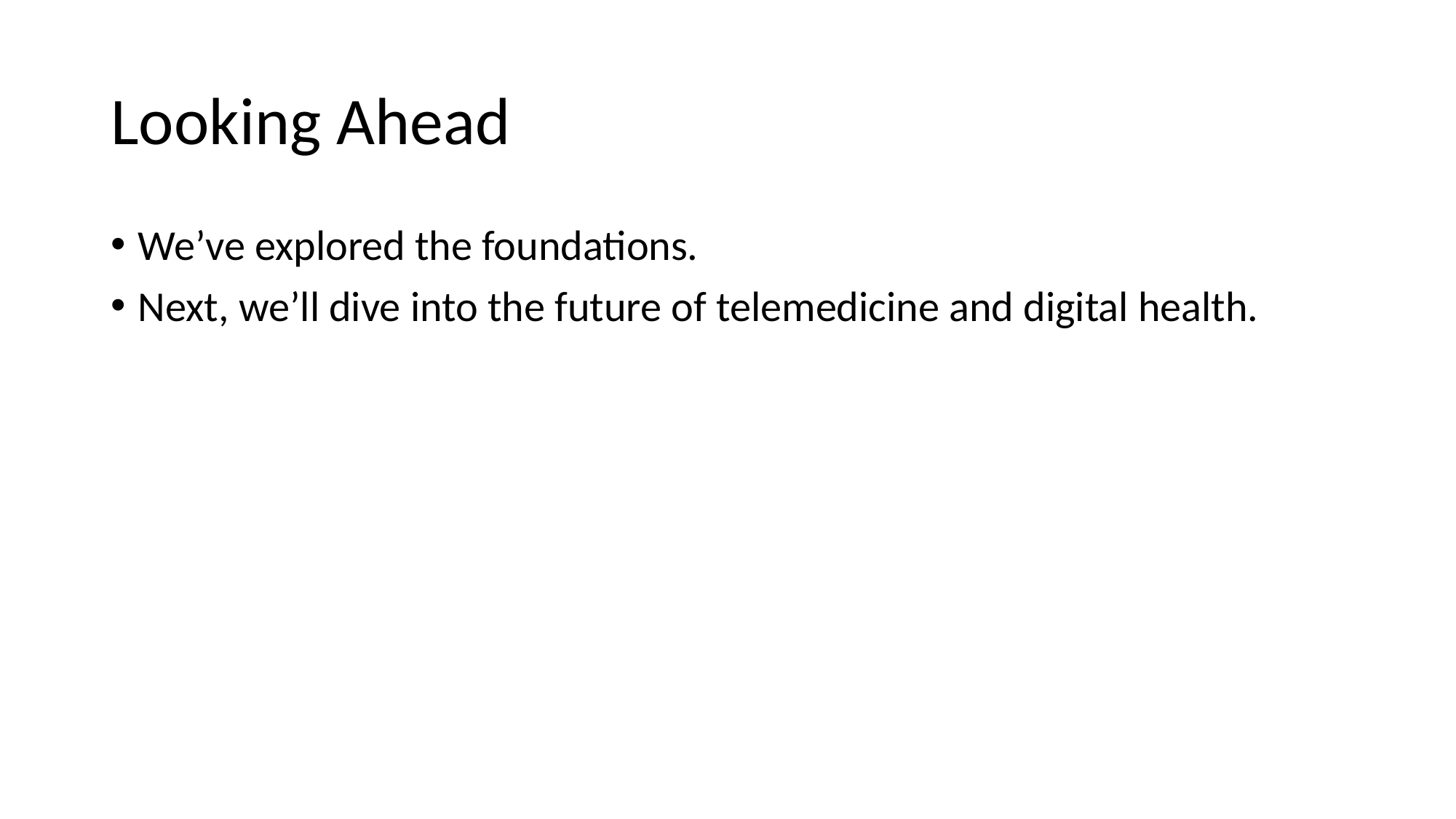

# Looking Ahead
We’ve explored the foundations.
Next, we’ll dive into the future of telemedicine and digital health.